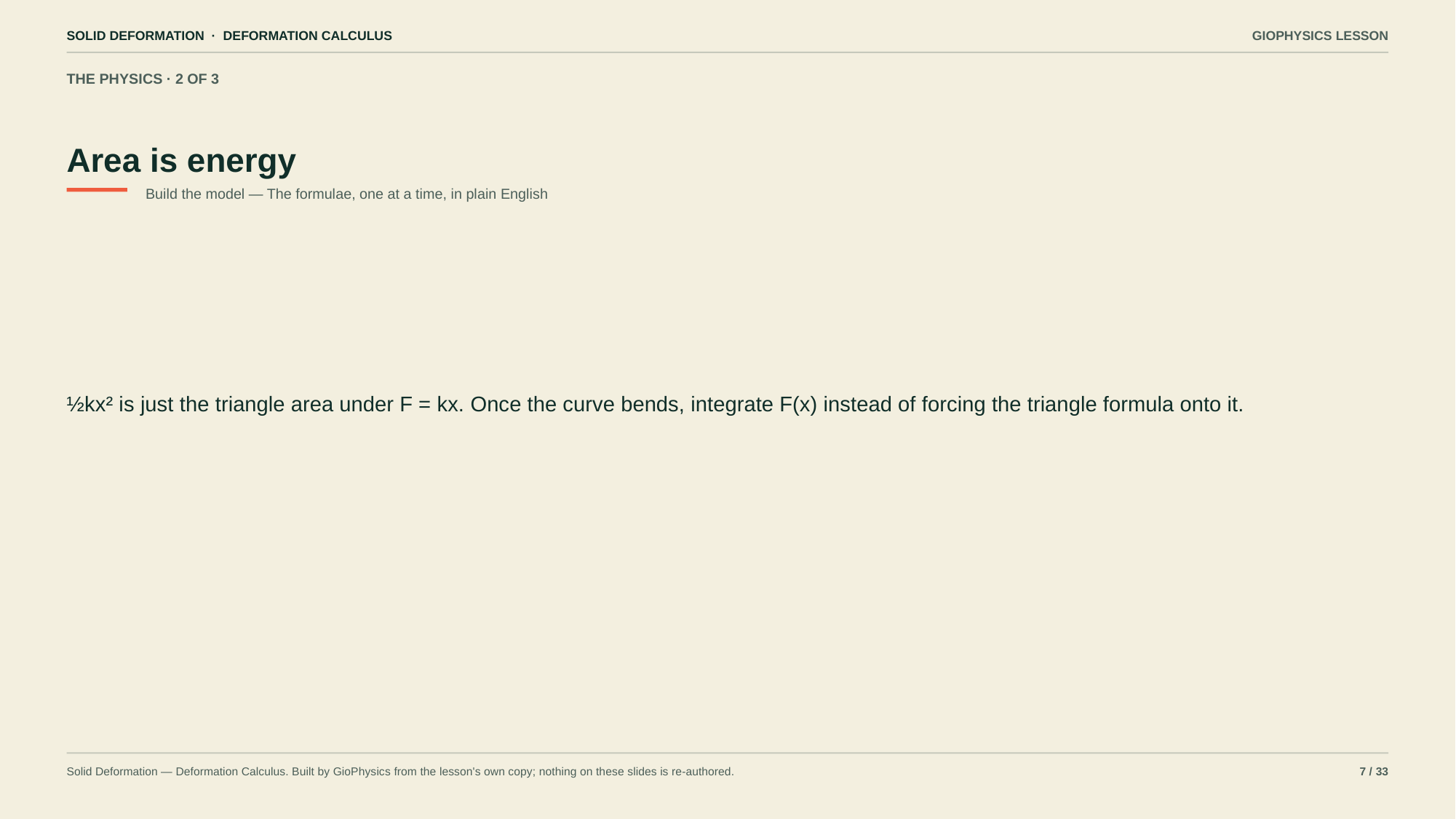

SOLID DEFORMATION  ·  DEFORMATION CALCULUS
GIOPHYSICS LESSON

THE PHYSICS · 2 OF 3
Area is energy
Build the model — The formulae, one at a time, in plain English

½kx² is just the triangle area under F = kx. Once the curve bends, integrate F(x) instead of forcing the triangle formula onto it.

Solid Deformation — Deformation Calculus. Built by GioPhysics from the lesson's own copy; nothing on these slides is re-authored.
7 / 33